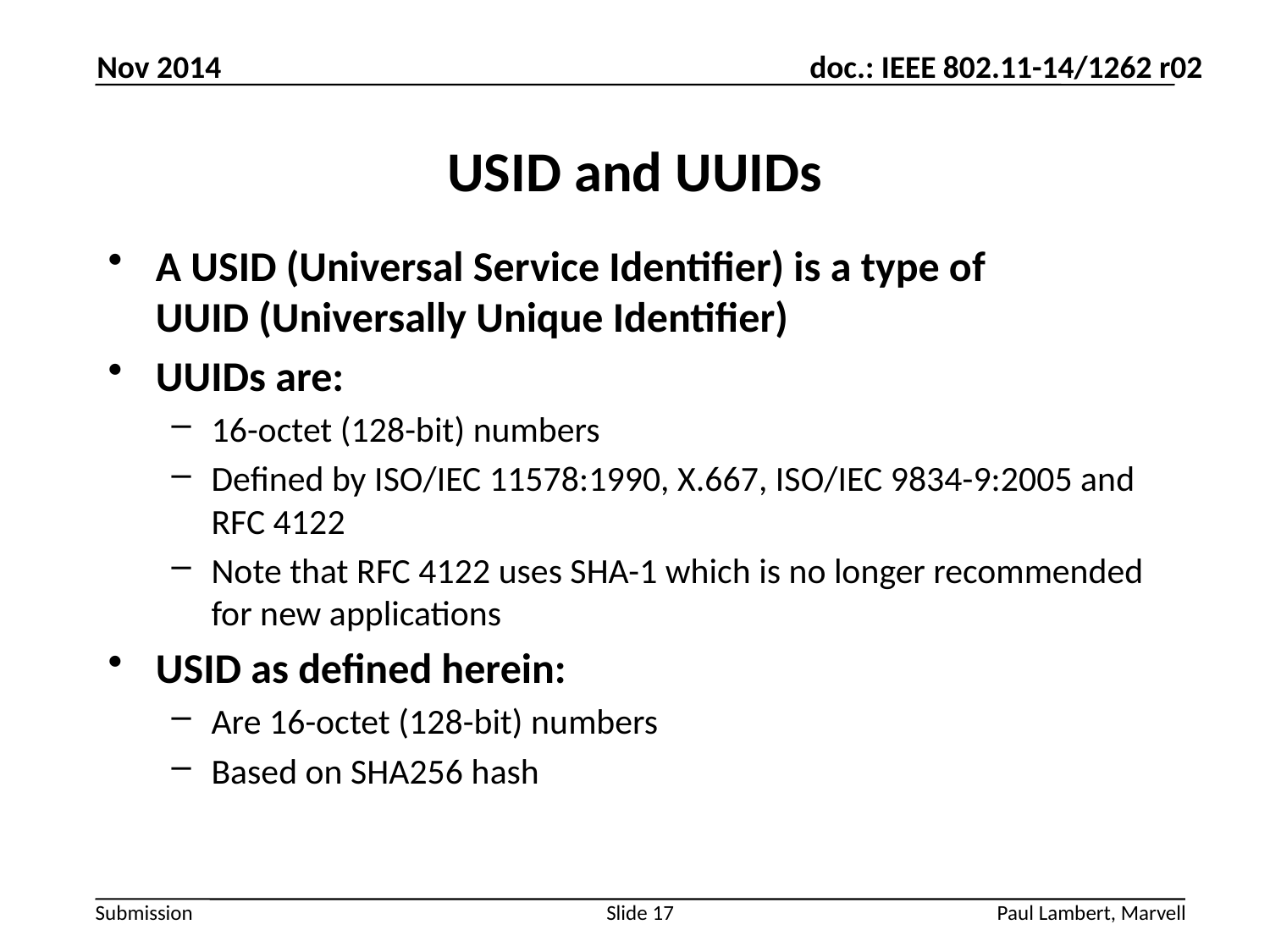

Nov 2014
# USID and UUIDs
A USID (Universal Service Identifier) is a type of
UUID (Universally Unique Identifier)
UUIDs are:
16-octet (128-bit) numbers
Defined by ISO/IEC 11578:1990, X.667, ISO/IEC 9834-9:2005 and RFC 4122
Note that RFC 4122 uses SHA-1 which is no longer recommended for new applications
USID as defined herein:
Are 16-octet (128-bit) numbers
Based on SHA256 hash

Slide 17
Paul Lambert, Marvell